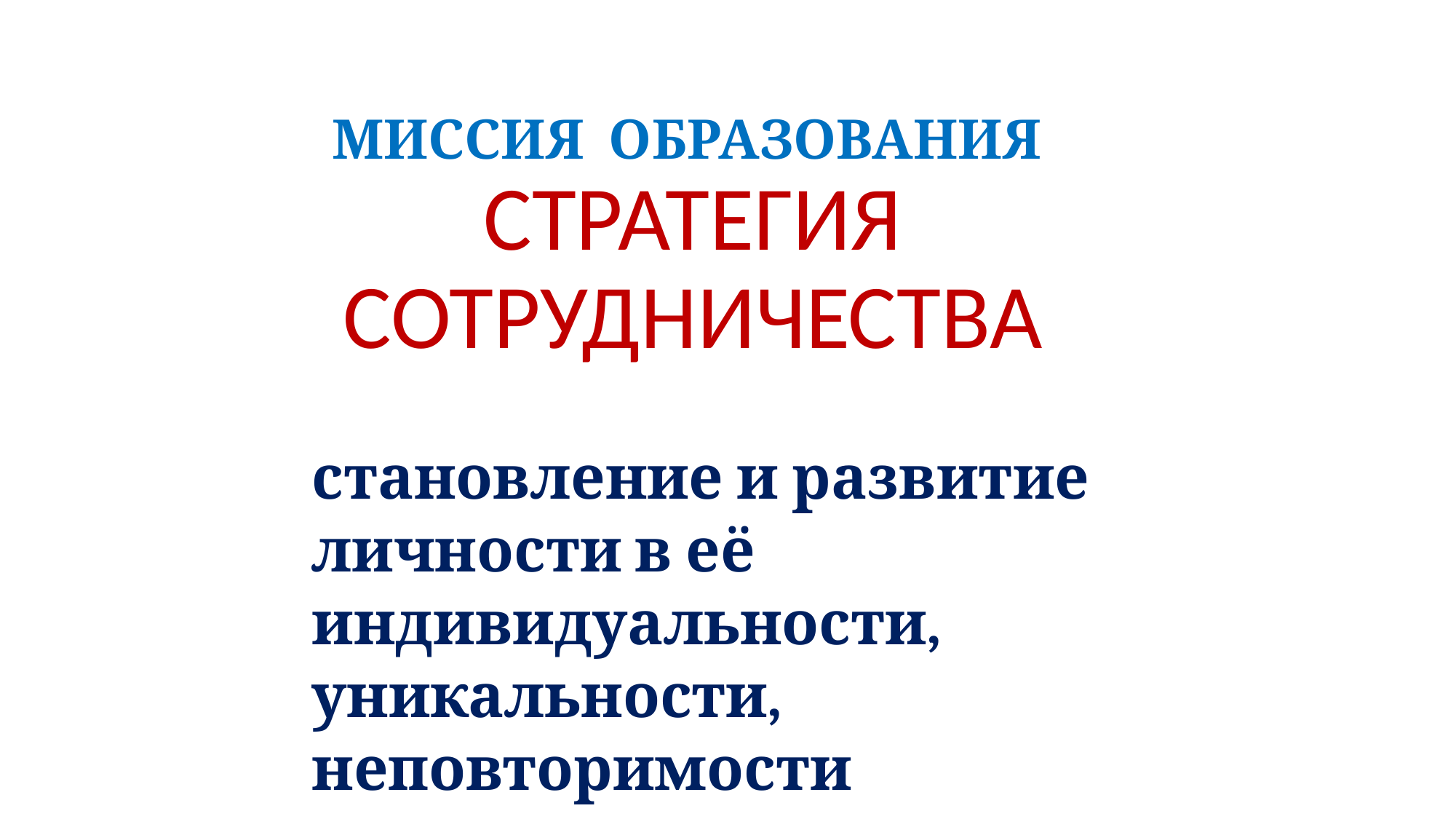

# Миссия  образования стратегия сотрудничества
становление и развитие личности в её индивидуальности, уникальности, неповторимости